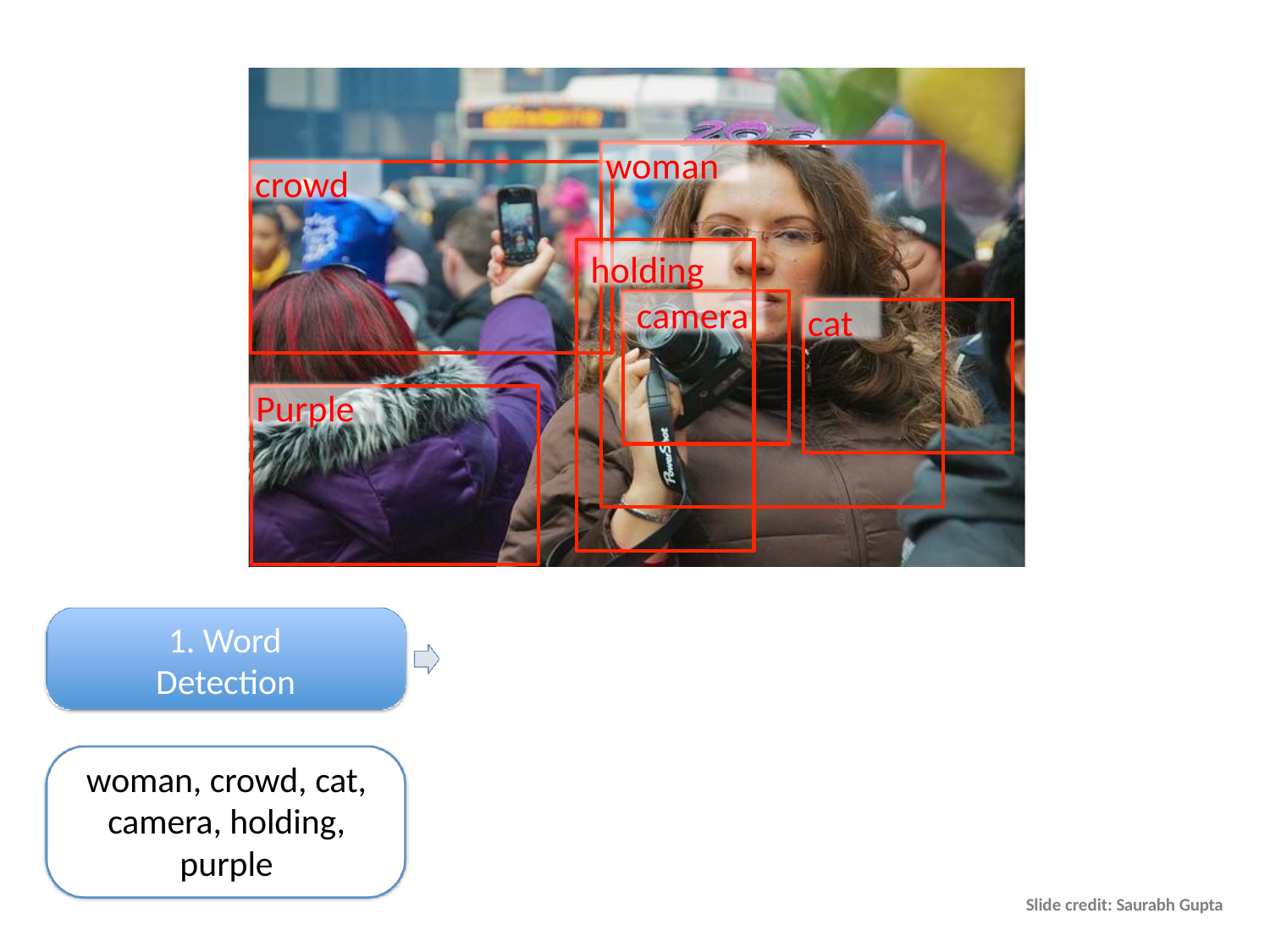

# woman

crowd

holding

camera
cat

Purple

1. Word  Detection

woman, crowd, cat,  camera, holding,  purple
Slide credit: Saurabh Gupta